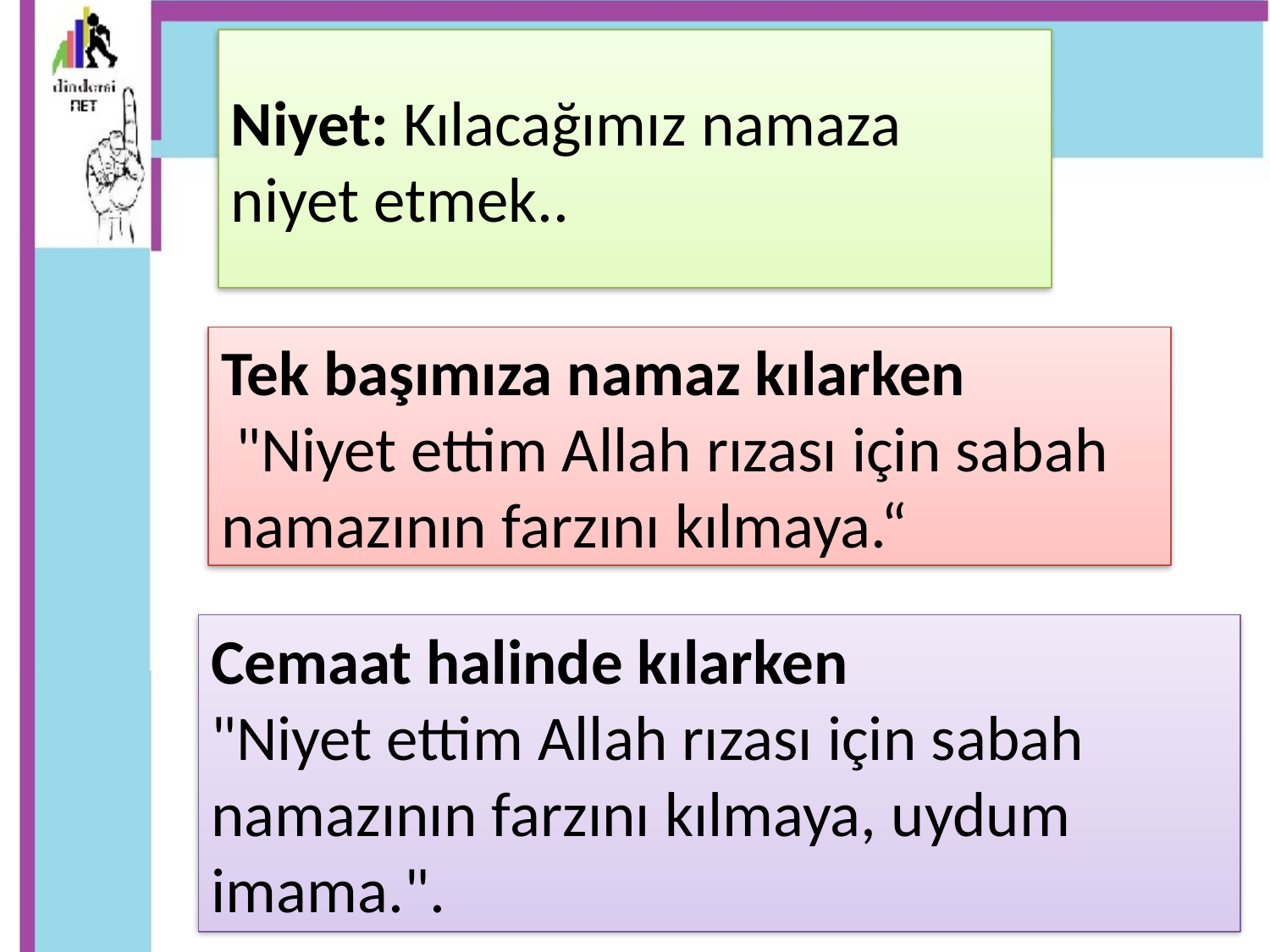

Niyet: Kılacağımız namaza niyet etmek..
# Tek başımıza namaz kılarken  "Niyet ettim Allah rızası için sabah namazının farzını kılmaya.“
Cemaat halinde kılarken
"Niyet ettim Allah rızası için sabah namazının farzını kılmaya, uydum imama.".